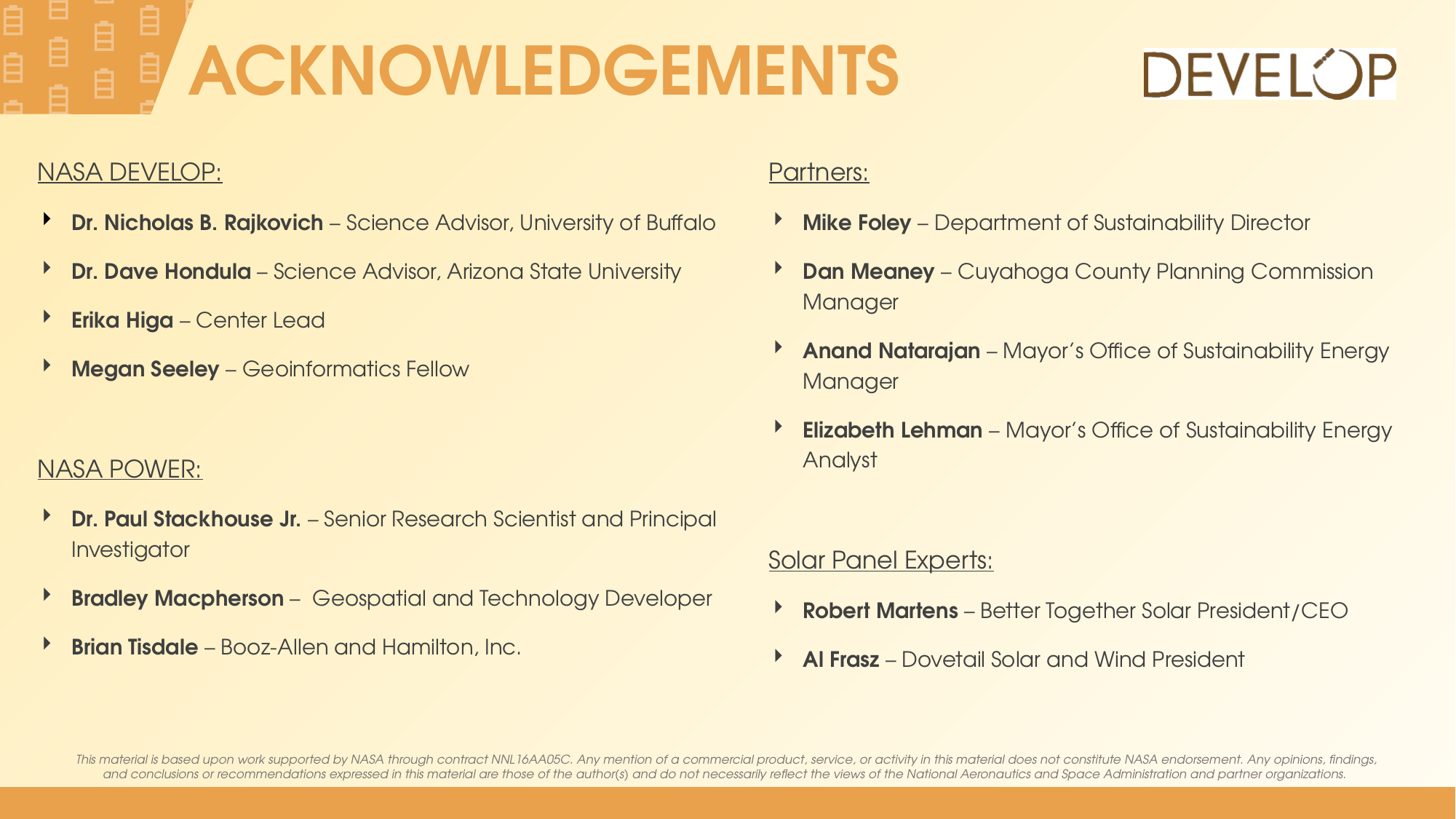

NASA DEVELOP:
Dr. Nicholas B. Rajkovich – Science Advisor, University of Buffalo
Dr. Dave Hondula – Science Advisor, Arizona State University
Erika Higa – Center Lead
Megan Seeley – Geoinformatics Fellow

NASA POWER:
Dr. Paul Stackhouse Jr. – Senior Research Scientist and Principal Investigator
Bradley Macpherson –  Geospatial and Technology Developer
Brian Tisdale – Booz-Allen and Hamilton, Inc.

Partners:
Mike Foley – Department of Sustainability Director
Dan Meaney – Cuyahoga County Planning Commission Manager
Anand Natarajan – Mayor’s Office of Sustainability Energy Manager
Elizabeth Lehman – Mayor’s Office of Sustainability Energy Analyst

Solar Panel Experts:
Robert Martens – Better Together Solar President/CEO
Al Frasz – Dovetail Solar and Wind President